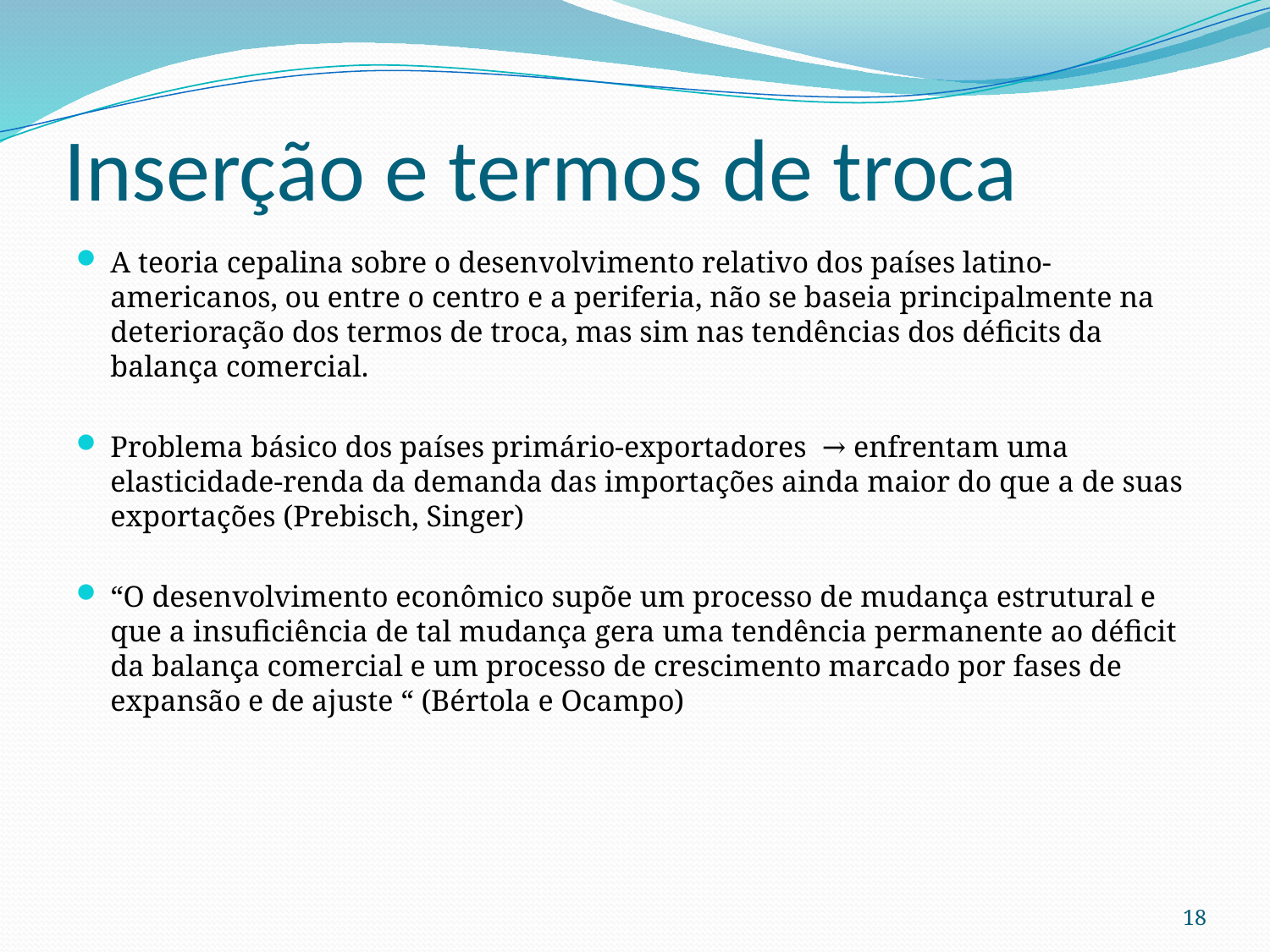

# Inserção e termos de troca
A teoria cepalina sobre o desenvolvimento relativo dos países latino-americanos, ou entre o centro e a periferia, não se baseia principalmente na deterioração dos termos de troca, mas sim nas tendências dos déficits da balança comercial.

Problema básico dos países primário-exportadores  → enfrentam uma elasticidade-renda da demanda das importações ainda maior do que a de suas exportações (Prebisch, Singer)

“O desenvolvimento econômico supõe um processo de mudança estrutural e que a insuficiência de tal mudança gera uma tendência permanente ao déficit da balança comercial e um processo de crescimento marcado por fases de expansão e de ajuste “ (Bértola e Ocampo)

18